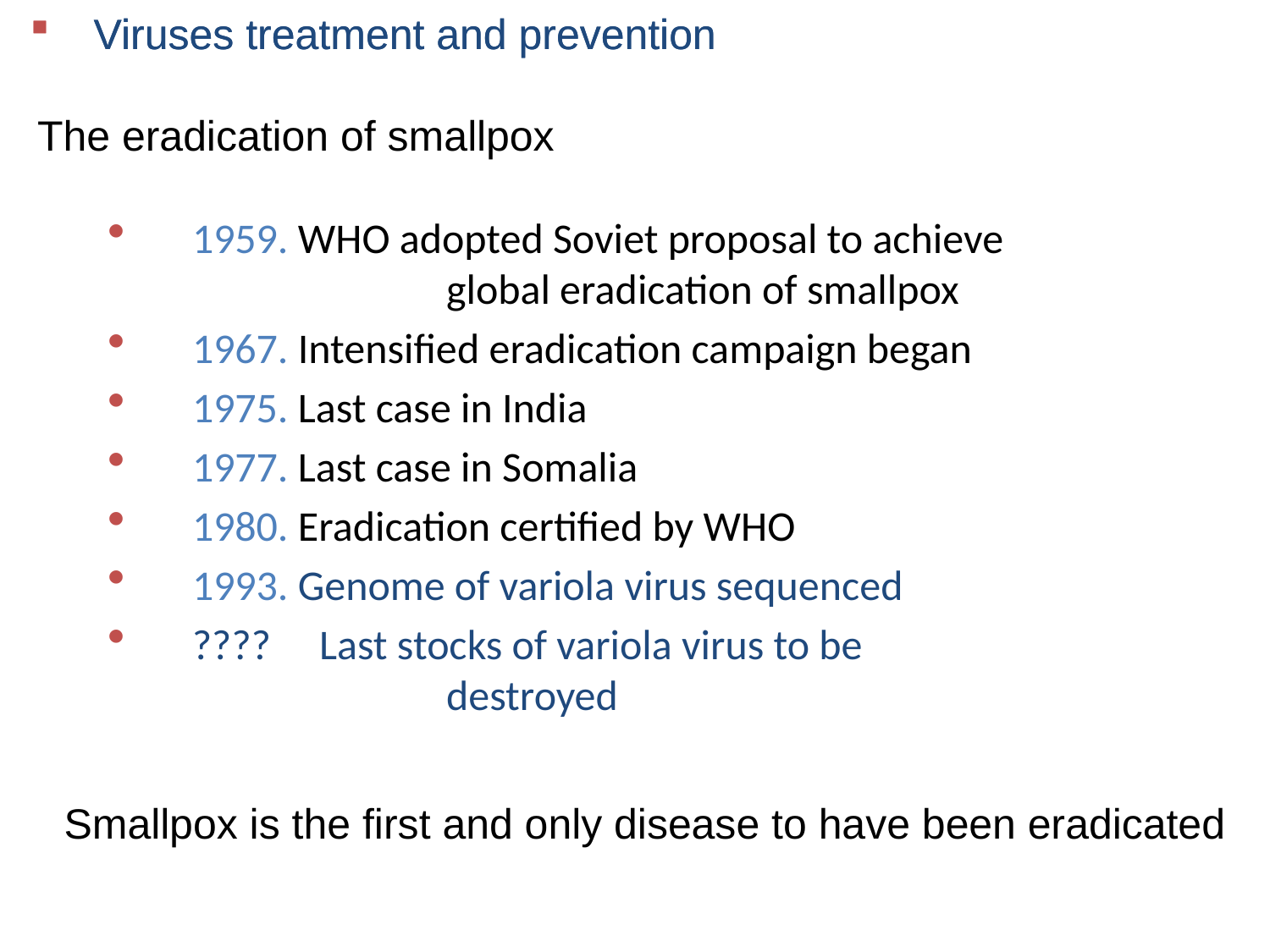

The eradication of smallpox
1959. WHO adopted Soviet proposal to achieve 			global eradication of smallpox
1967. Intensified eradication campaign began
1975. Last case in India
1977. Last case in Somalia
1980. Eradication certified by WHO
1993. Genome of variola virus sequenced
????	Last stocks of variola virus to be 				destroyed
Smallpox is the first and only disease to have been eradicated